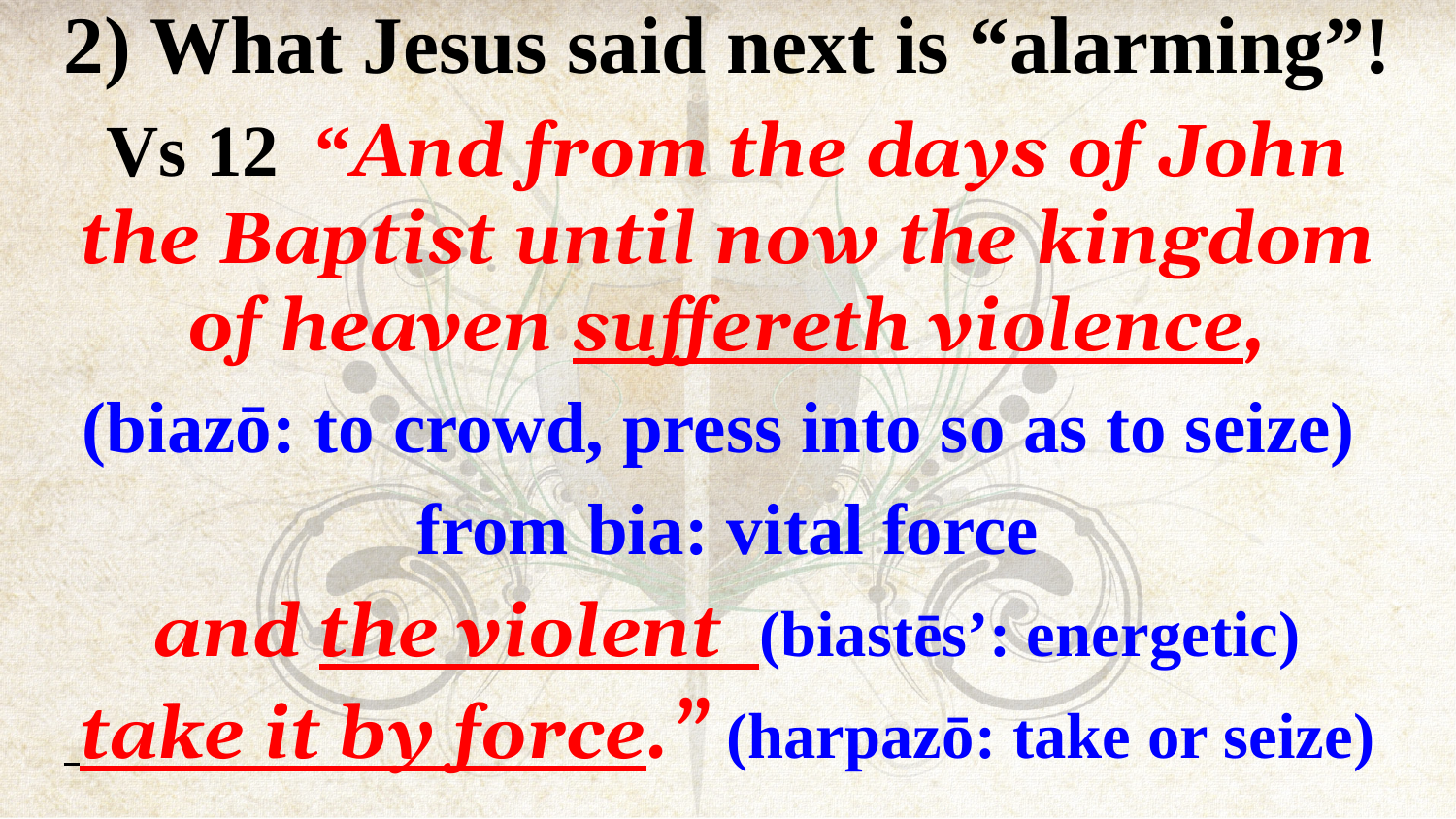

2) What Jesus said next is “alarming”!
Vs 12  “And from the days of John the Baptist until now the kingdom of heaven suffereth violence,
 (biazō: to crowd, press into so as to seize)
from bia: vital force
and the violent  (biastēs’: energetic)
 take it by force.” (harpazō: take or seize)